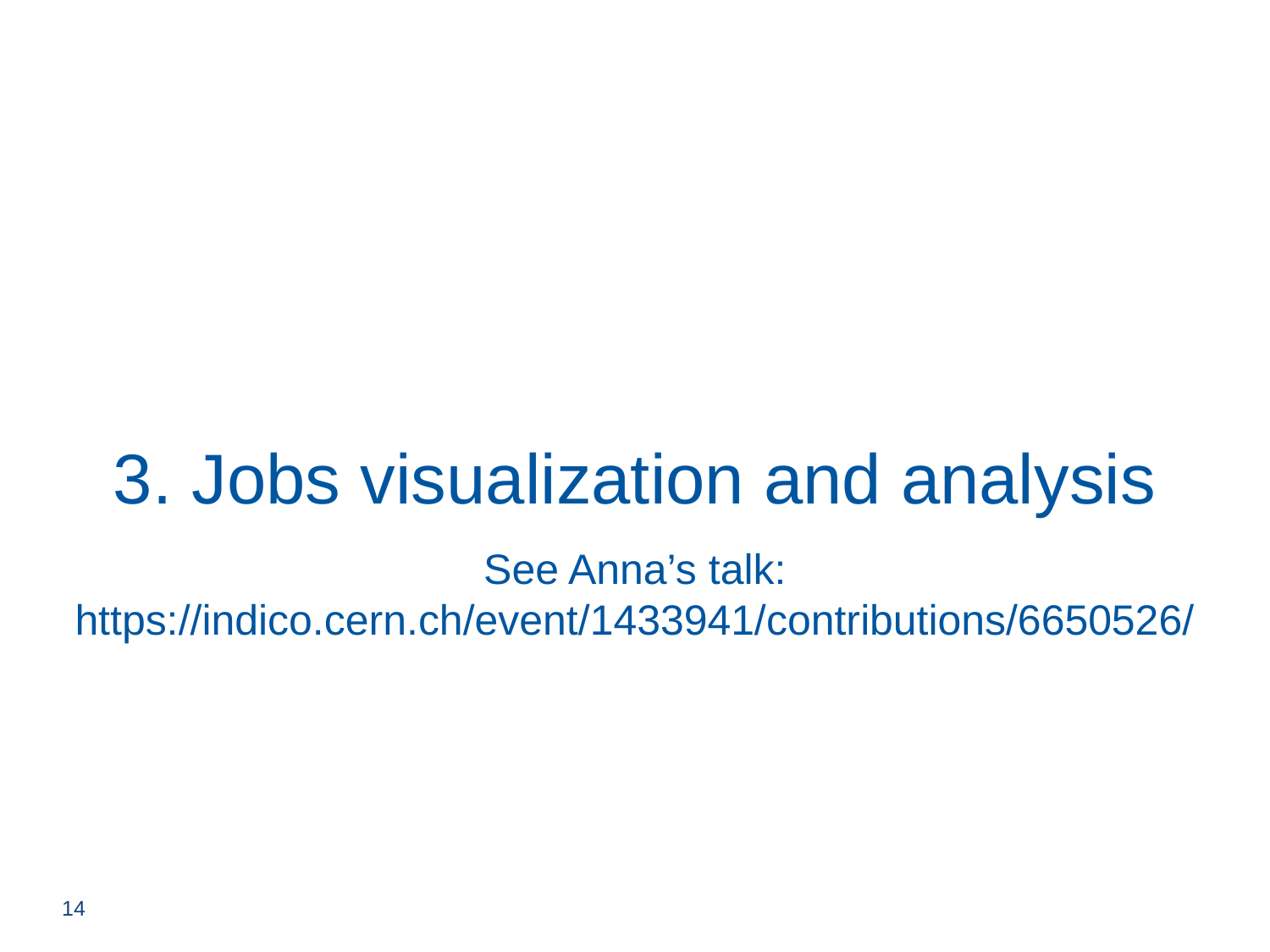

3. Jobs visualization and analysis
See Anna’s talk: https://indico.cern.ch/event/1433941/contributions/6650526/
14